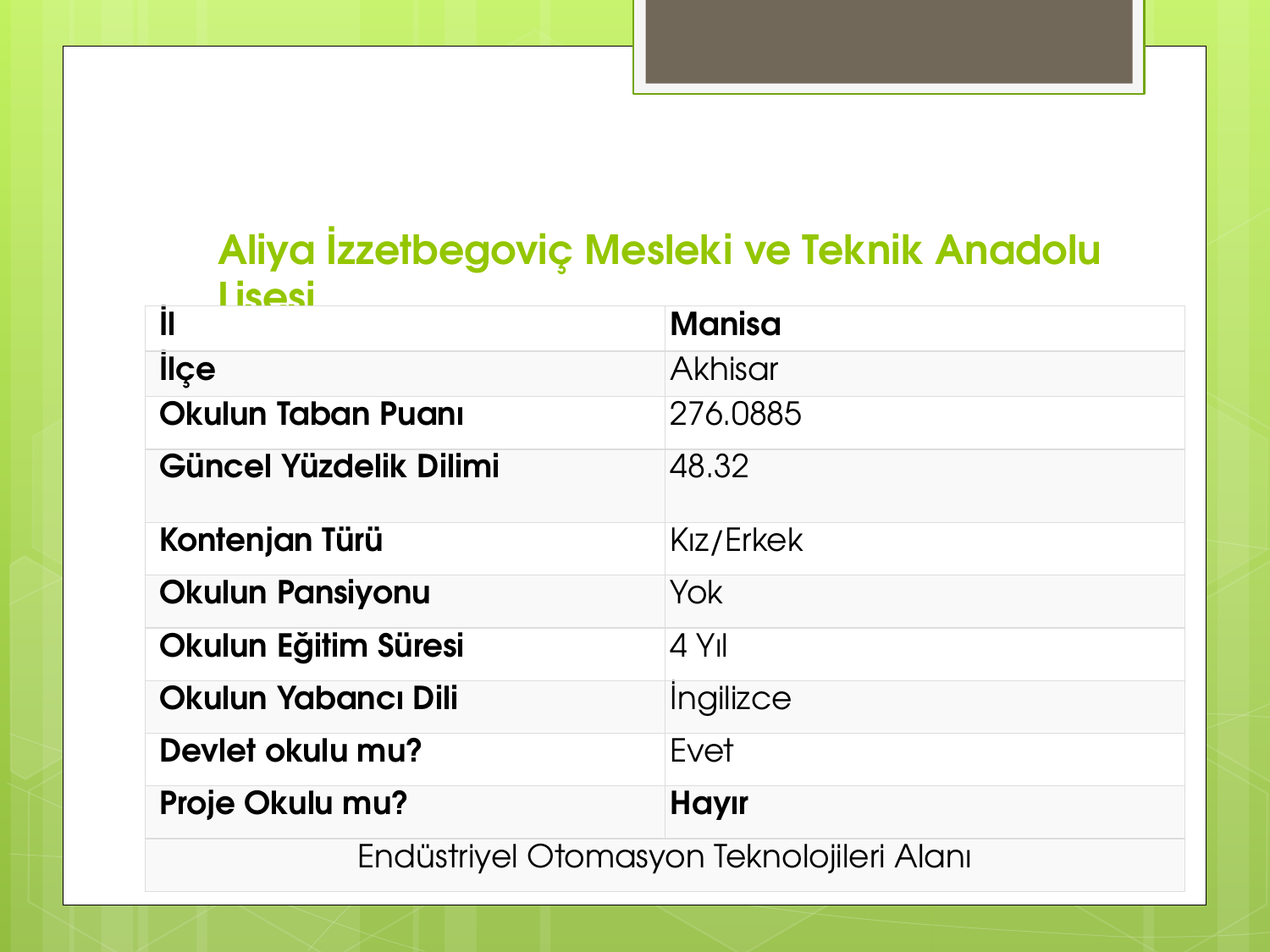

# Aliya İzzetbegoviç Mesleki ve Teknik Anadolu Lisesi
| İl | Manisa |
| --- | --- |
| İlçe | Akhisar |
| Okulun Taban Puanı | 276.0885 |
| Güncel Yüzdelik Dilimi | 48.32 |
| Kontenjan Türü | Kız/Erkek |
| Okulun Pansiyonu | Yok |
| Okulun Eğitim Süresi | 4 Yıl |
| Okulun Yabancı Dili | İngilizce |
| Devlet okulu mu? | Evet |
| Proje Okulu mu? | Hayır |
| Endüstriyel Otomasyon Teknolojileri Alanı |  |